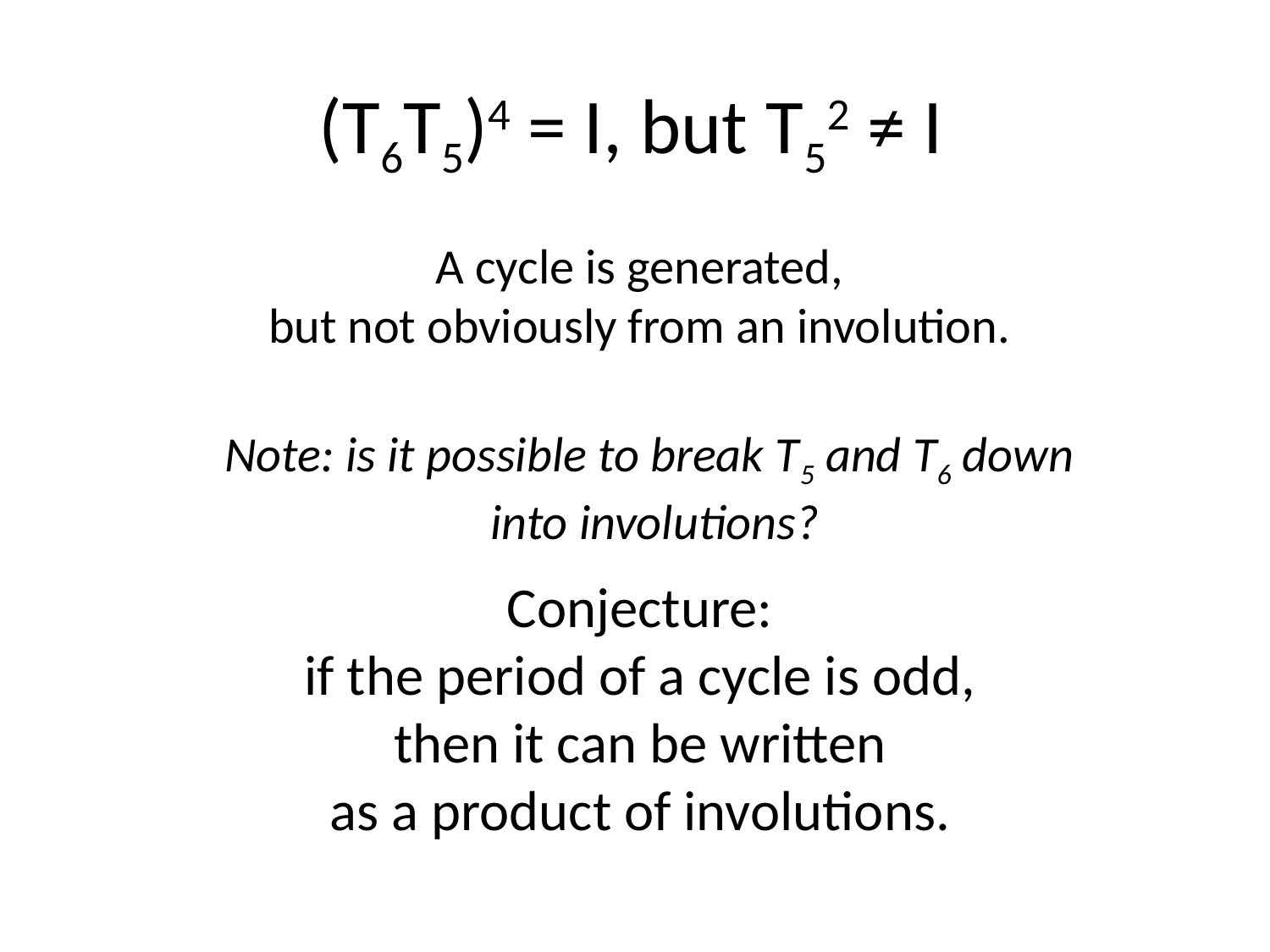

# (T6T5)4 = I, but T52 ≠ I
A cycle is generated,
but not obviously from an involution.
Note: is it possible to break T5 and T6 down
into involutions?
Conjecture:
if the period of a cycle is odd,
then it can be written
as a product of involutions.